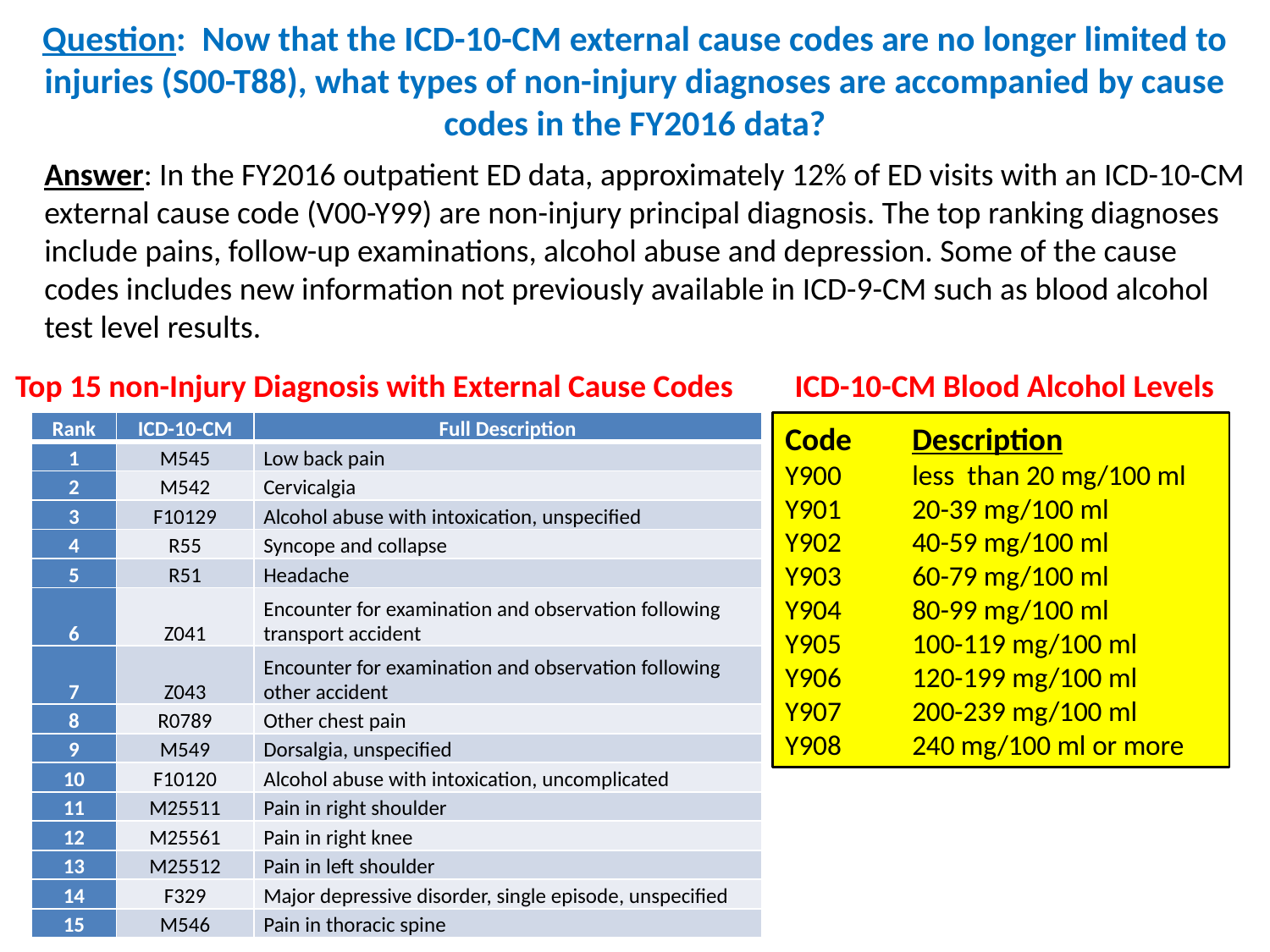

# Question:  Now that the ICD-10-CM external cause codes are no longer limited to injuries (S00-T88), what types of non-injury diagnoses are accompanied by cause codes in the FY2016 data?
Answer: In the FY2016 outpatient ED data, approximately 12% of ED visits with an ICD-10-CM external cause code (V00-Y99) are non-injury principal diagnosis. The top ranking diagnoses include pains, follow-up examinations, alcohol abuse and depression. Some of the cause codes includes new information not previously available in ICD-9-CM such as blood alcohol test level results.
Top 15 non-Injury Diagnosis with External Cause Codes
ICD-10-CM Blood Alcohol Levels
| Rank | ICD-10-CM | Full Description |
| --- | --- | --- |
| 1 | M545 | Low back pain |
| 2 | M542 | Cervicalgia |
| 3 | F10129 | Alcohol abuse with intoxication, unspecified |
| 4 | R55 | Syncope and collapse |
| 5 | R51 | Headache |
| 6 | Z041 | Encounter for examination and observation following transport accident |
| 7 | Z043 | Encounter for examination and observation following other accident |
| 8 | R0789 | Other chest pain |
| 9 | M549 | Dorsalgia, unspecified |
| 10 | F10120 | Alcohol abuse with intoxication, uncomplicated |
| 11 | M25511 | Pain in right shoulder |
| 12 | M25561 | Pain in right knee |
| 13 | M25512 | Pain in left shoulder |
| 14 | F329 | Major depressive disorder, single episode, unspecified |
| 15 | M546 | Pain in thoracic spine |
Code	Description
Y900	less  than 20 mg/100 ml
Y901	20-39 mg/100 ml
Y902	40-59 mg/100 ml
Y903	60-79 mg/100 ml
Y904	80-99 mg/100 ml
Y905	100-119 mg/100 ml
Y906	120-199 mg/100 ml
Y907	200-239 mg/100 ml
Y908	240 mg/100 ml or more